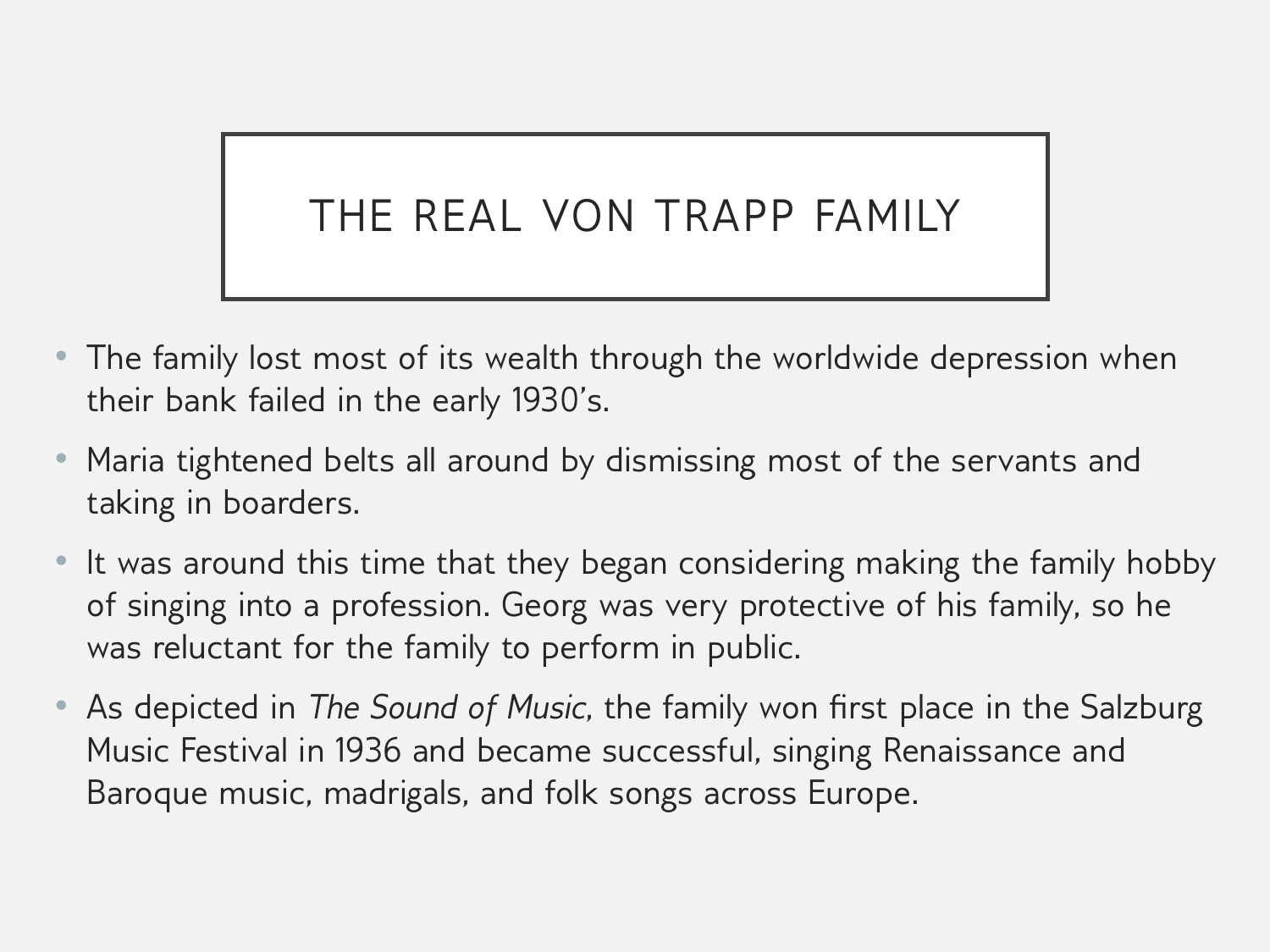

# The Real Von Trapp Family
The family lost most of its wealth through the worldwide depression when their bank failed in the early 1930’s.
Maria tightened belts all around by dismissing most of the servants and taking in boarders.
It was around this time that they began considering making the family hobby of singing into a profession. Georg was very protective of his family, so he was reluctant for the family to perform in public.
As depicted in The Sound of Music, the family won first place in the Salzburg Music Festival in 1936 and became successful, singing Renaissance and Baroque music, madrigals, and folk songs across Europe.